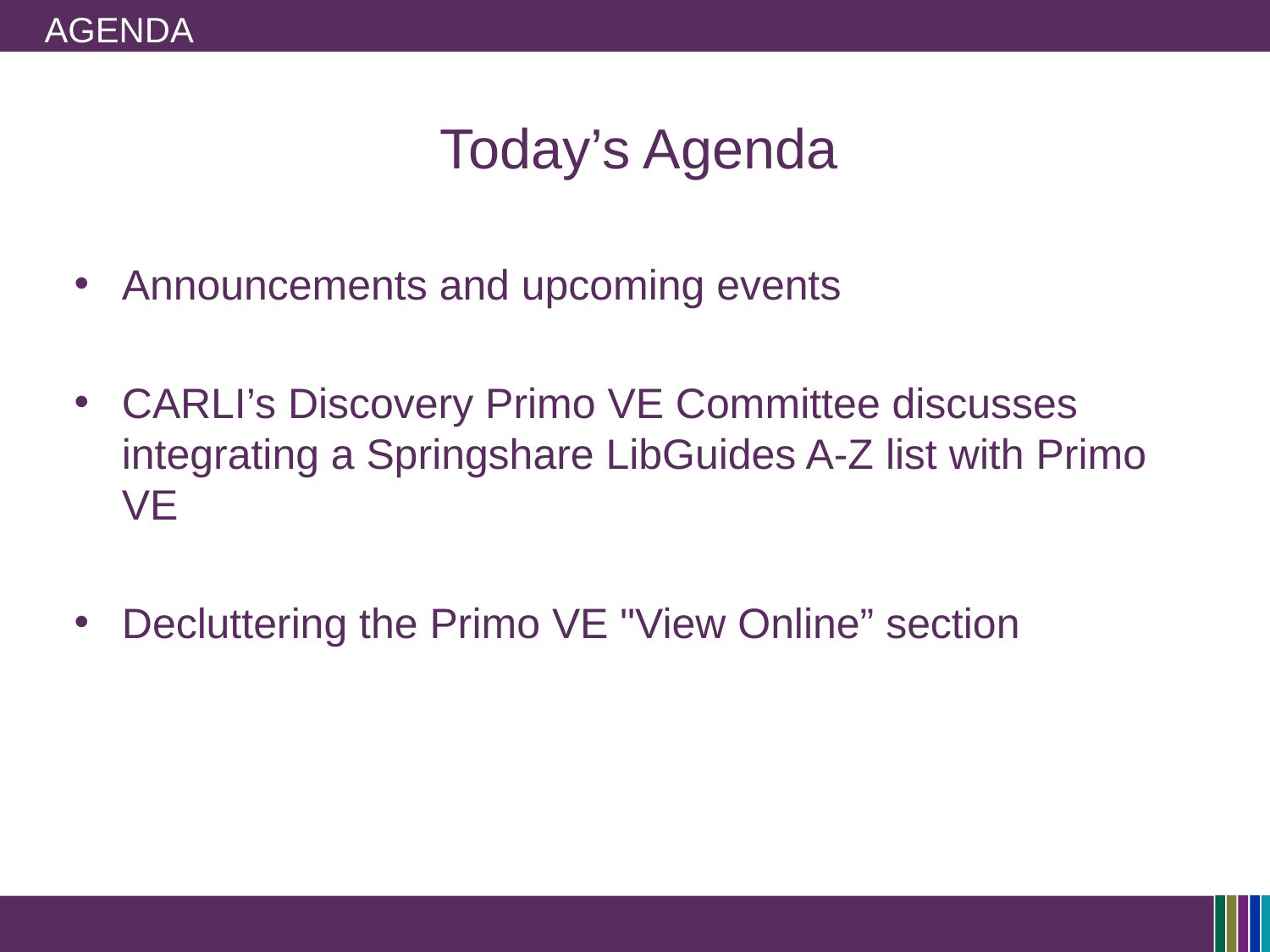

# Agenda
Today’s Agenda

Announcements and upcoming events

CARLI’s Discovery Primo VE Committee discusses integrating a Springshare LibGuides A-Z list with Primo VE

Decluttering the Primo VE "View Online” section